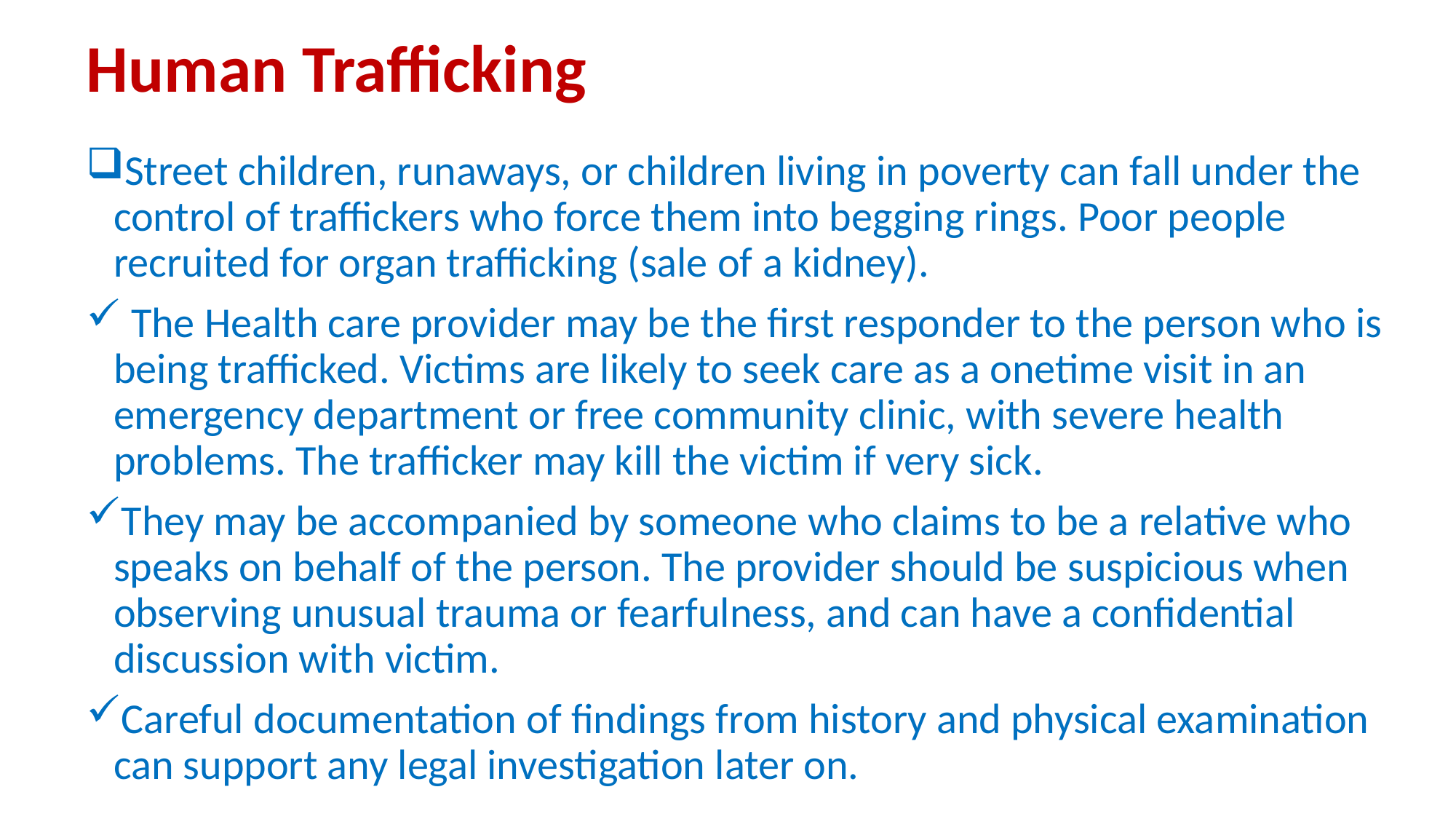

# Human Trafficking
Street children, runaways, or children living in poverty can fall under the control of traffickers who force them into begging rings. Poor people recruited for organ trafficking (sale of a kidney).
 The Health care provider may be the first responder to the person who is being trafficked. Victims are likely to seek care as a onetime visit in an emergency department or free community clinic, with severe health problems. The trafficker may kill the victim if very sick.
They may be accompanied by someone who claims to be a relative who speaks on behalf of the person. The provider should be suspicious when observing unusual trauma or fearfulness, and can have a confidential discussion with victim.
Careful documentation of findings from history and physical examination can support any legal investigation later on.